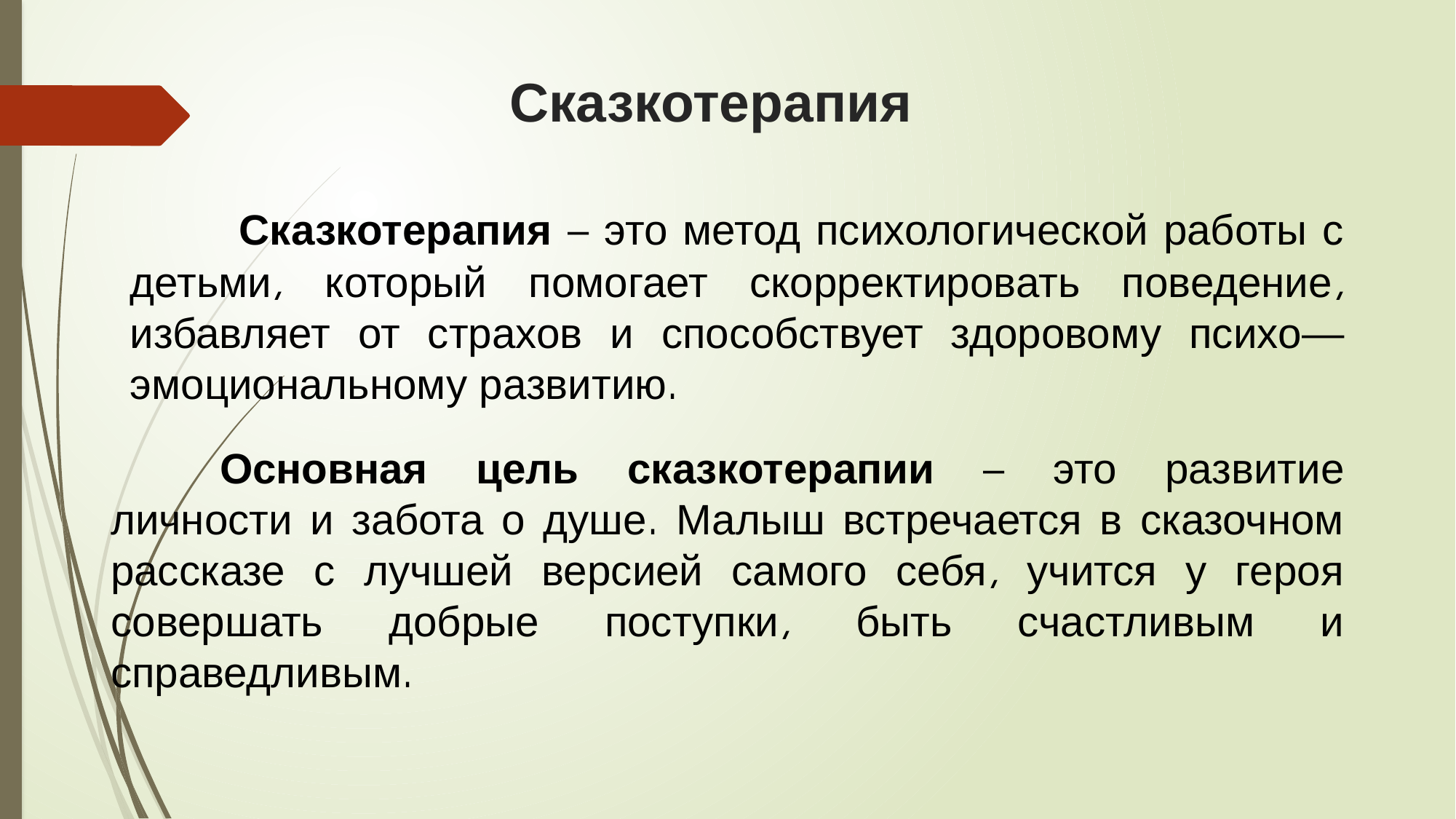

# Сказкотерапия
	Сказкотерапия – это метод психологической работы с детьми, который помогает скорректировать поведение, избавляет от страхов и способствует здоровому психо—эмоциональному развитию.
	Основная цель сказкотерапии – это развитие личности и забота о душе. Малыш встречается в сказочном рассказе с лучшей версией самого себя, учится у героя совершать добрые поступки, быть счастливым и справедливым.